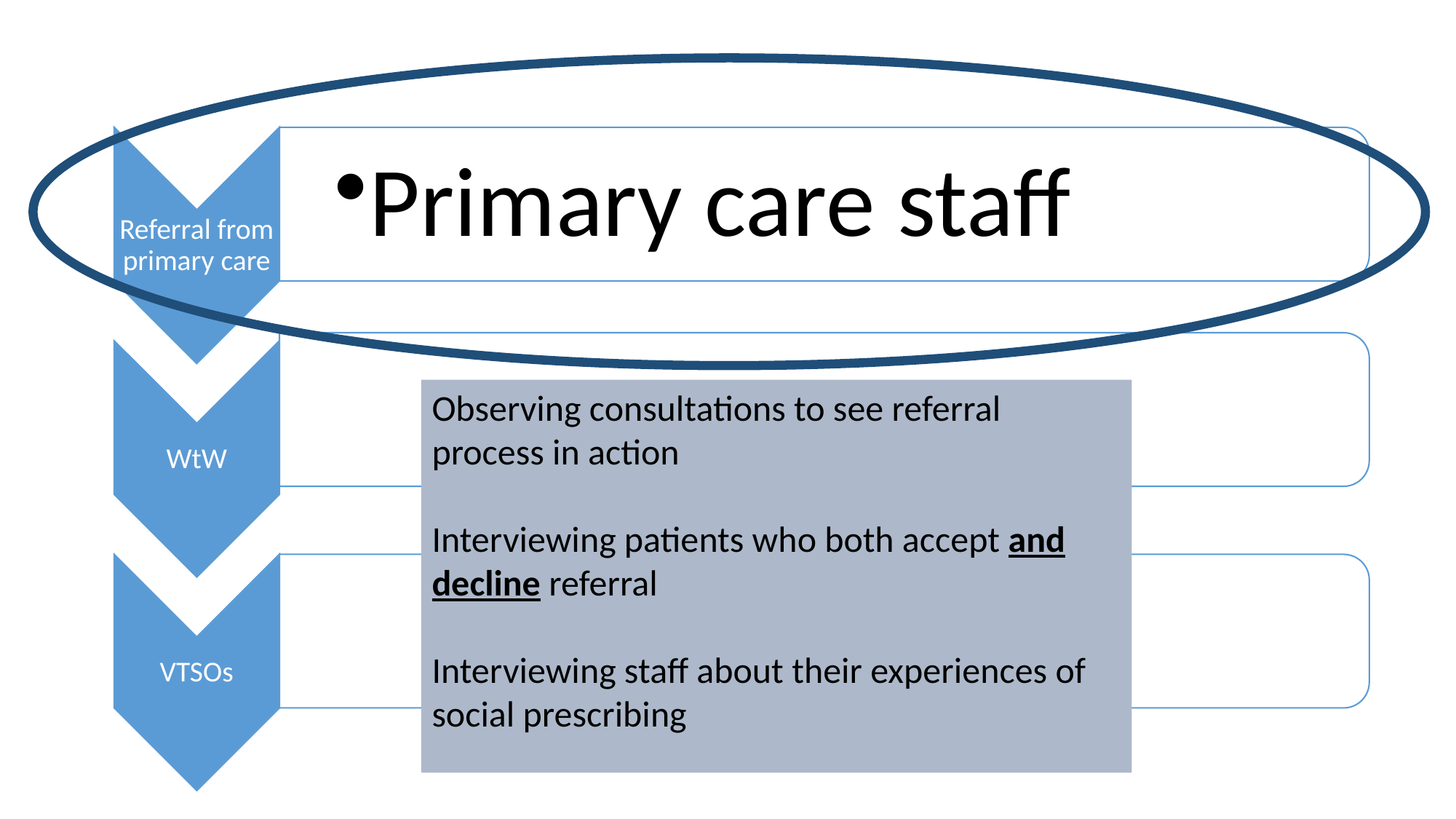

Referral from primary care
Primary care staff
WtW
VTSOs
Observing consultations to see referral process in action

Interviewing patients who both accept and decline referral

Interviewing staff about their experiences of social prescribing